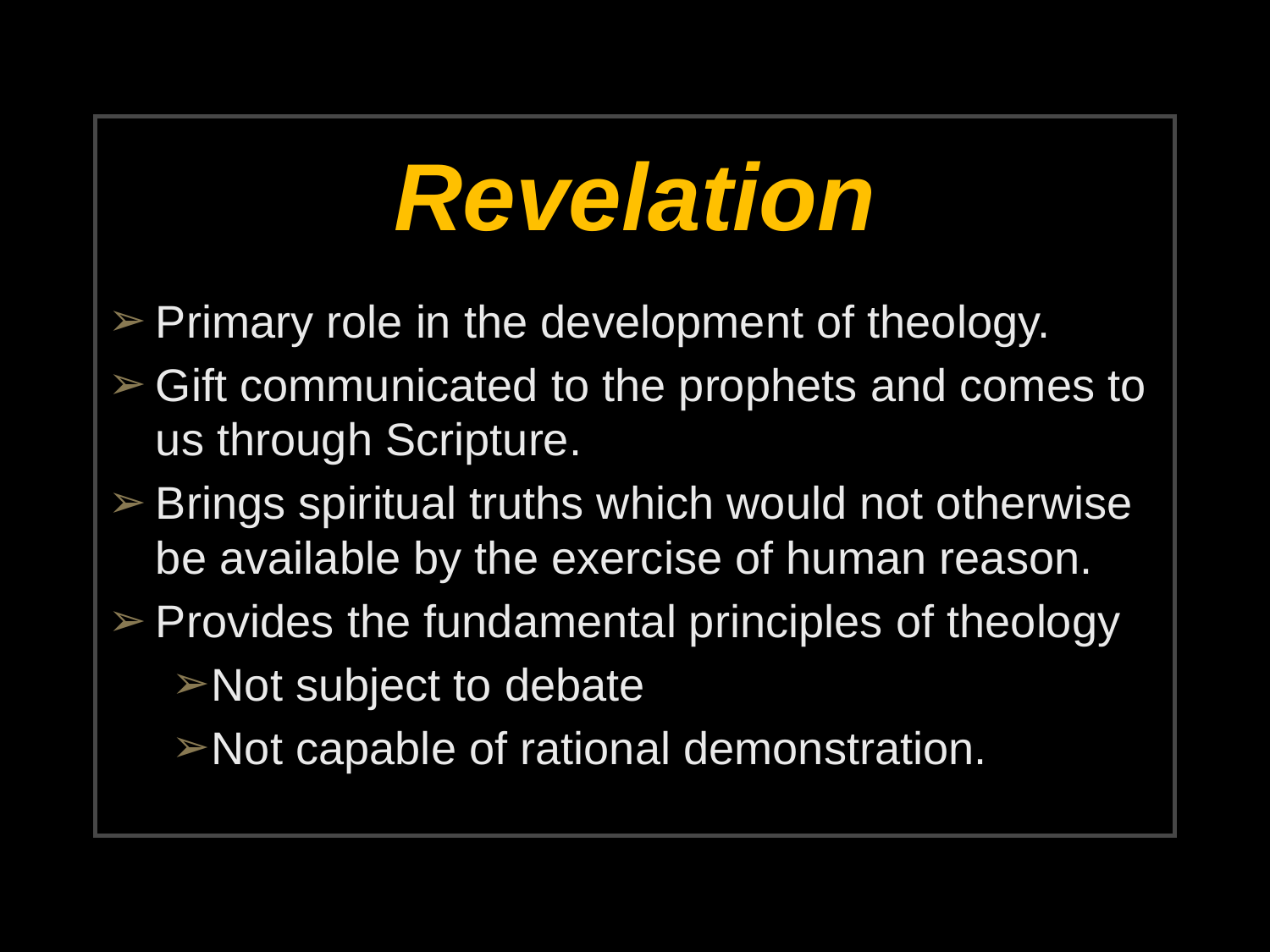

# Revelation
Primary role in the development of theology.
Gift communicated to the prophets and comes to us through Scripture.
Brings spiritual truths which would not otherwise be available by the exercise of human reason.
Provides the fundamental principles of theology
Not subject to debate
Not capable of rational demonstration.